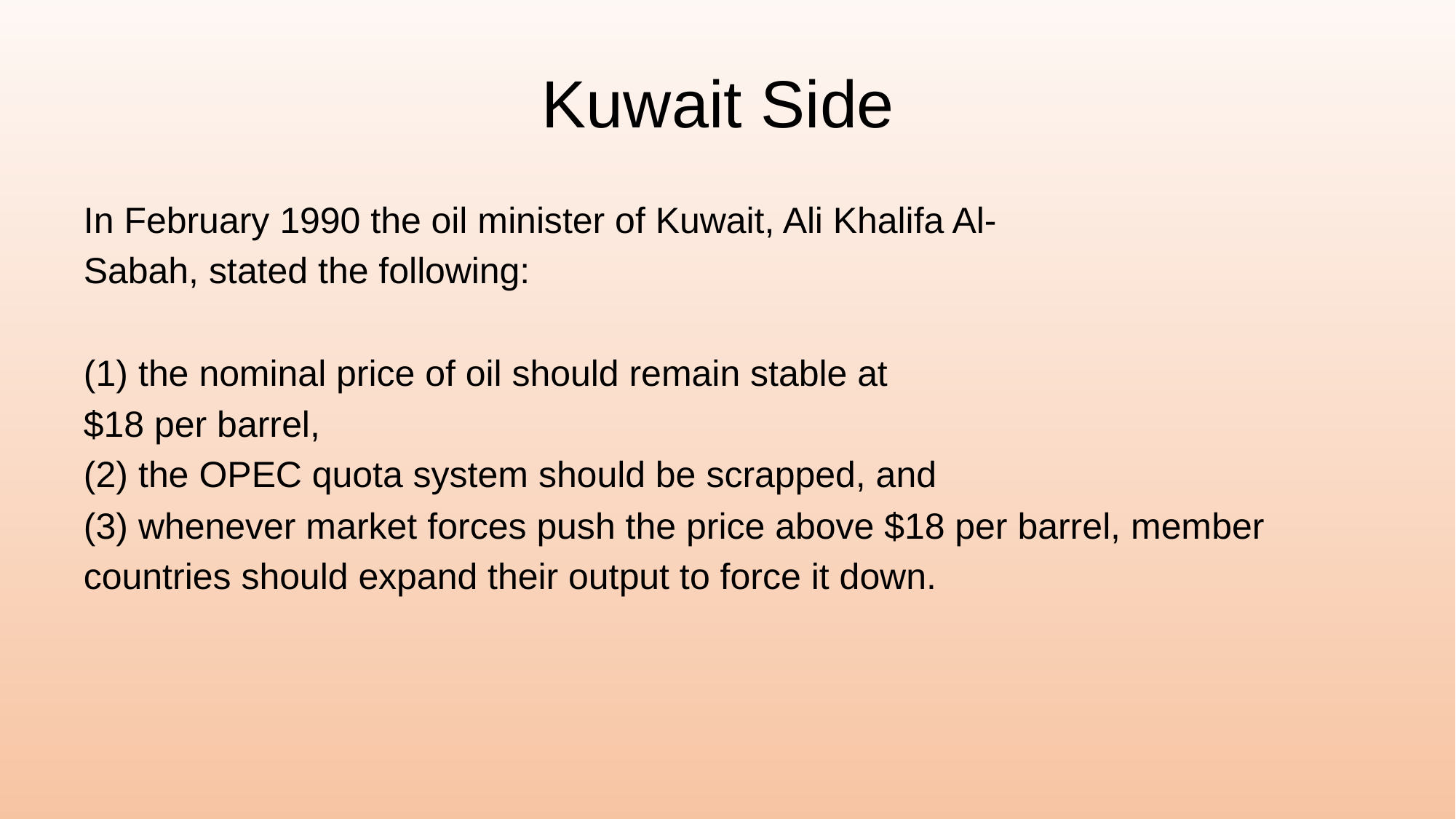

# Kuwait Side
In February 1990 the oil minister of Kuwait, Ali Khalifa Al-
Sabah, stated the following:

(1) the nominal price of oil should remain stable at
$18 per barrel,
(2) the OPEC quota system should be scrapped, and
(3) whenever market forces push the price above $18 per barrel, member
countries should expand their output to force it down.